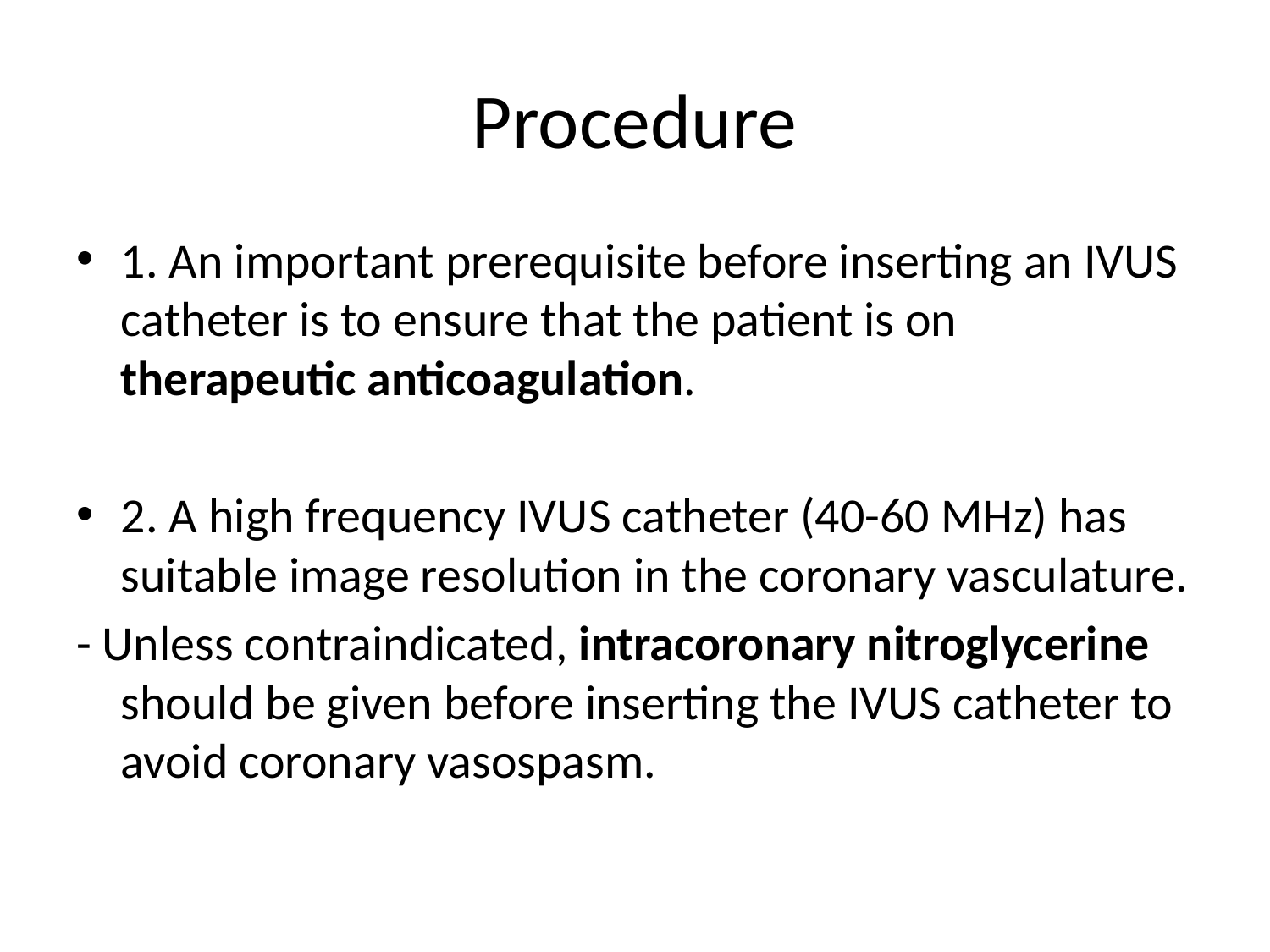

# Procedure
1. An important prerequisite before inserting an IVUS catheter is to ensure that the patient is on therapeutic anticoagulation.

2. A high frequency IVUS catheter (40-60 MHz) has suitable image resolution in the coronary vasculature.
- Unless contraindicated, intracoronary nitroglycerine should be given before inserting the IVUS catheter to avoid coronary vasospasm.